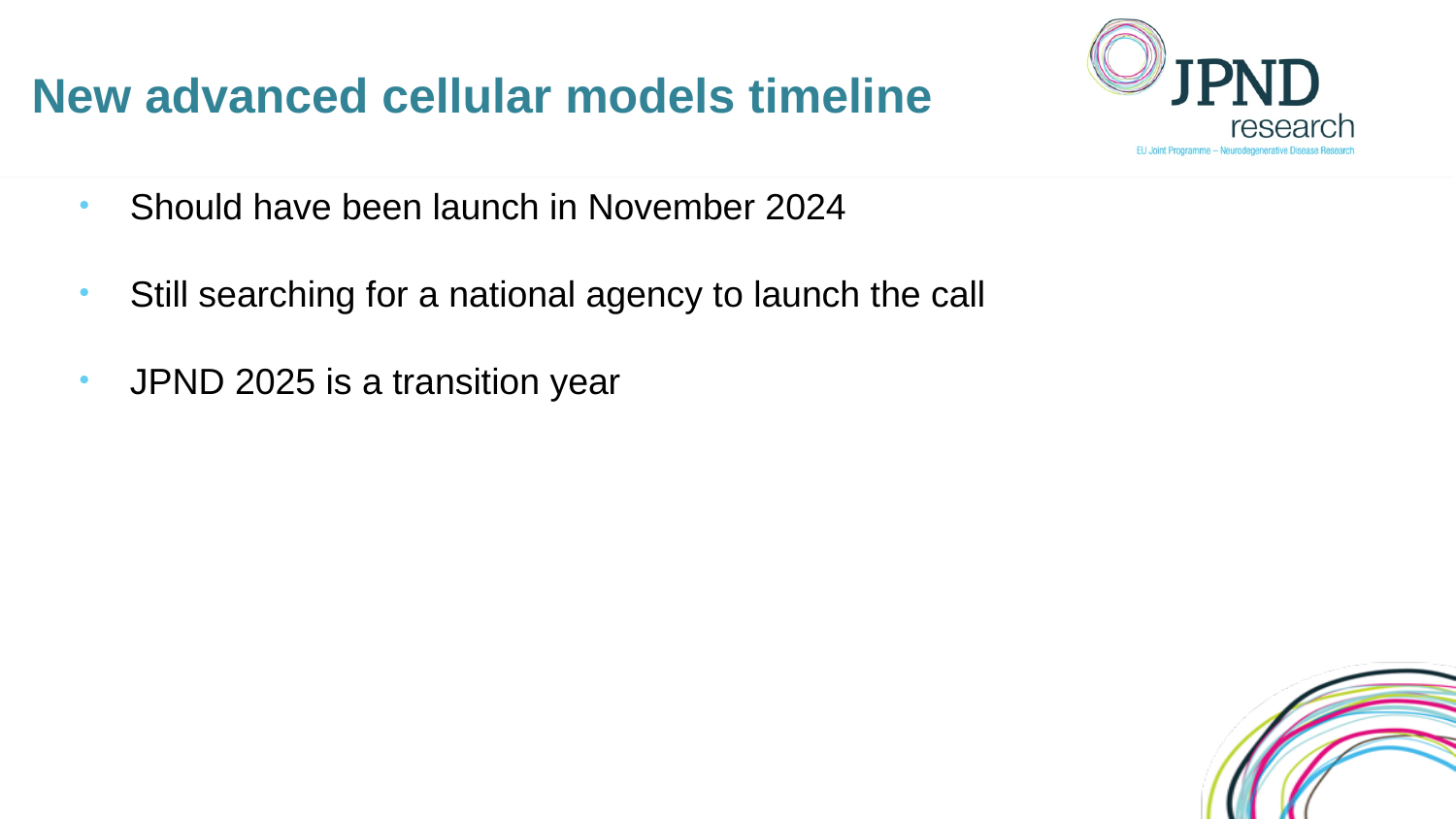

# New advanced cellular models timeline
Should have been launch in November 2024

Still searching for a national agency to launch the call

JPND 2025 is a transition year